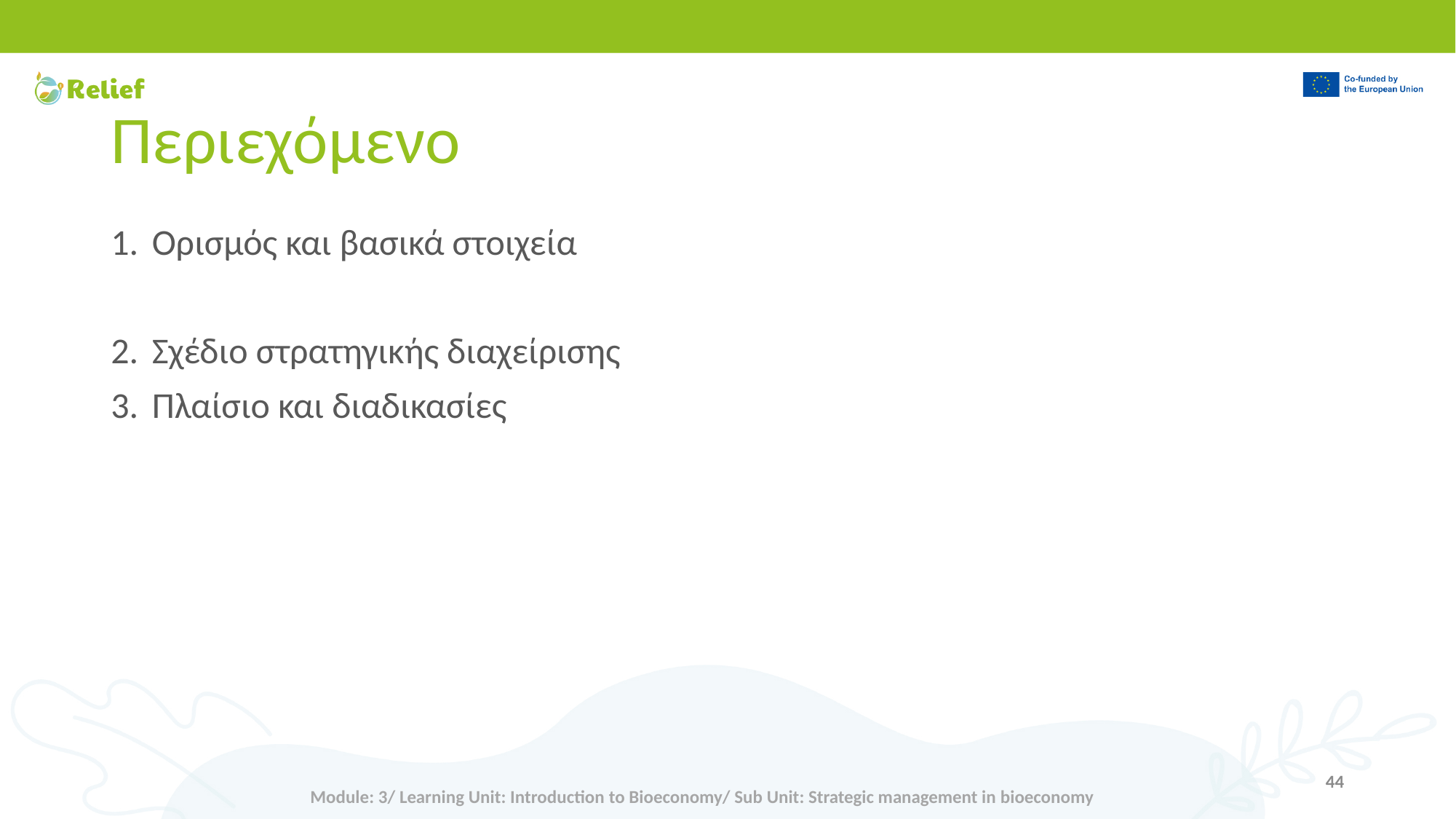

# Περιεχόμενο
Ορισμός και βασικά στοιχεία

Σχέδιο στρατηγικής διαχείρισης
Πλαίσιο και διαδικασίες

44
Module: 3/ Learning Unit: Introduction to Bioeconomy/ Sub Unit: Strategic management in bioeconomy